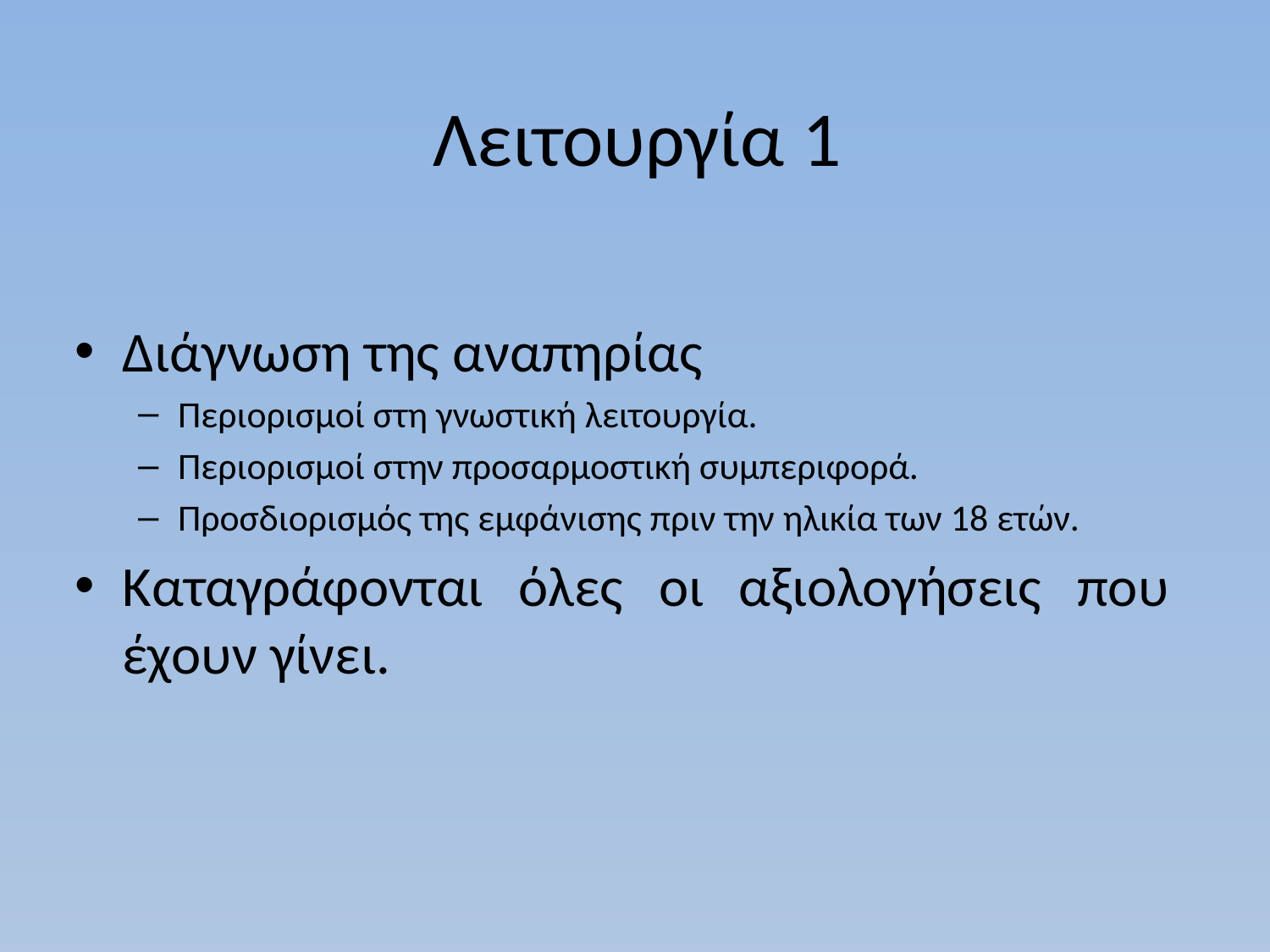

# Λειτουργία 1
Διάγνωση της αναπηρίας
Περιορισμοί στη γνωστική λειτουργία.
Περιορισμοί στην προσαρμοστική συμπεριφορά.
Προσδιορισμός της εμφάνισης πριν την ηλικία των 18 ετών.
Καταγράφονται όλες οι αξιολογήσεις που έχουν γίνει.